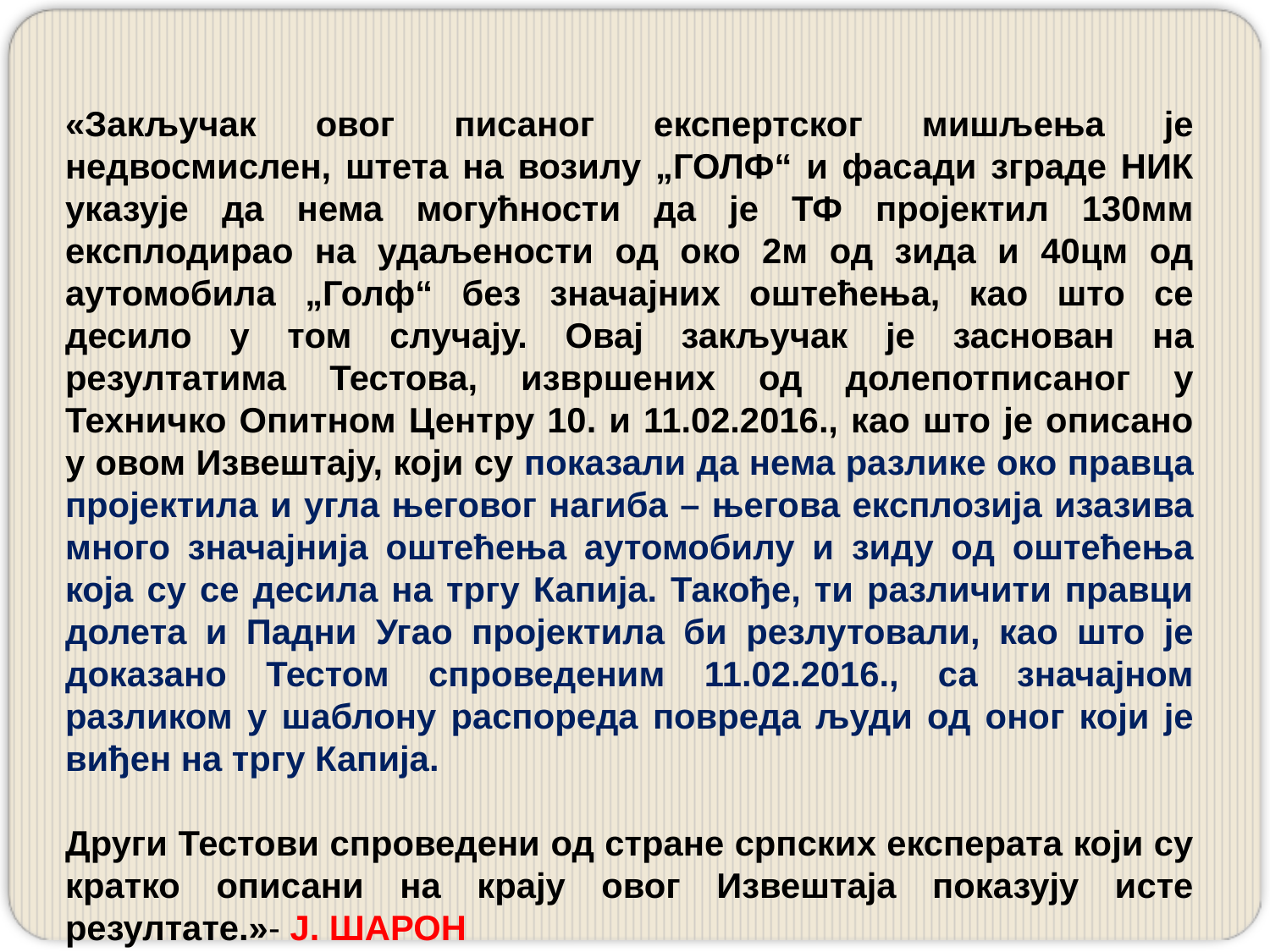

«Закључак овог писаног експертског мишљења је недвосмислен, штета на возилу „ГОЛФ“ и фасади зграде НИК указује да нема могућности да је ТФ пројектил 130мм експлодирао на удаљености од око 2м од зида и 40цм од аутомобила „Голф“ без значајних оштећења, као што се десило у том случају. Овај закључак је заснован на резултатима Тестова, извршених од долепотписаног у Техничко Опитном Центру 10. и 11.02.2016., као што је описано у овом Извештају, који су показали да нема разлике око правца пројектила и угла његовог нагиба – његова експлозија изазива много значајнија оштећења аутомобилу и зиду од оштећења која су се десила на тргу Капија. Такође, ти различити правци долета и Падни Угао пројектила би резлутовали, као што је доказано Тестом спроведеним 11.02.2016., са значајном разликом у шаблону распореда повреда људи од оног који је виђен на тргу Капија.

Други Тестови спроведени од стране српских експерата који су кратко описани на крају овог Извештаја показују исте резултате.»- Ј. ШАРОН